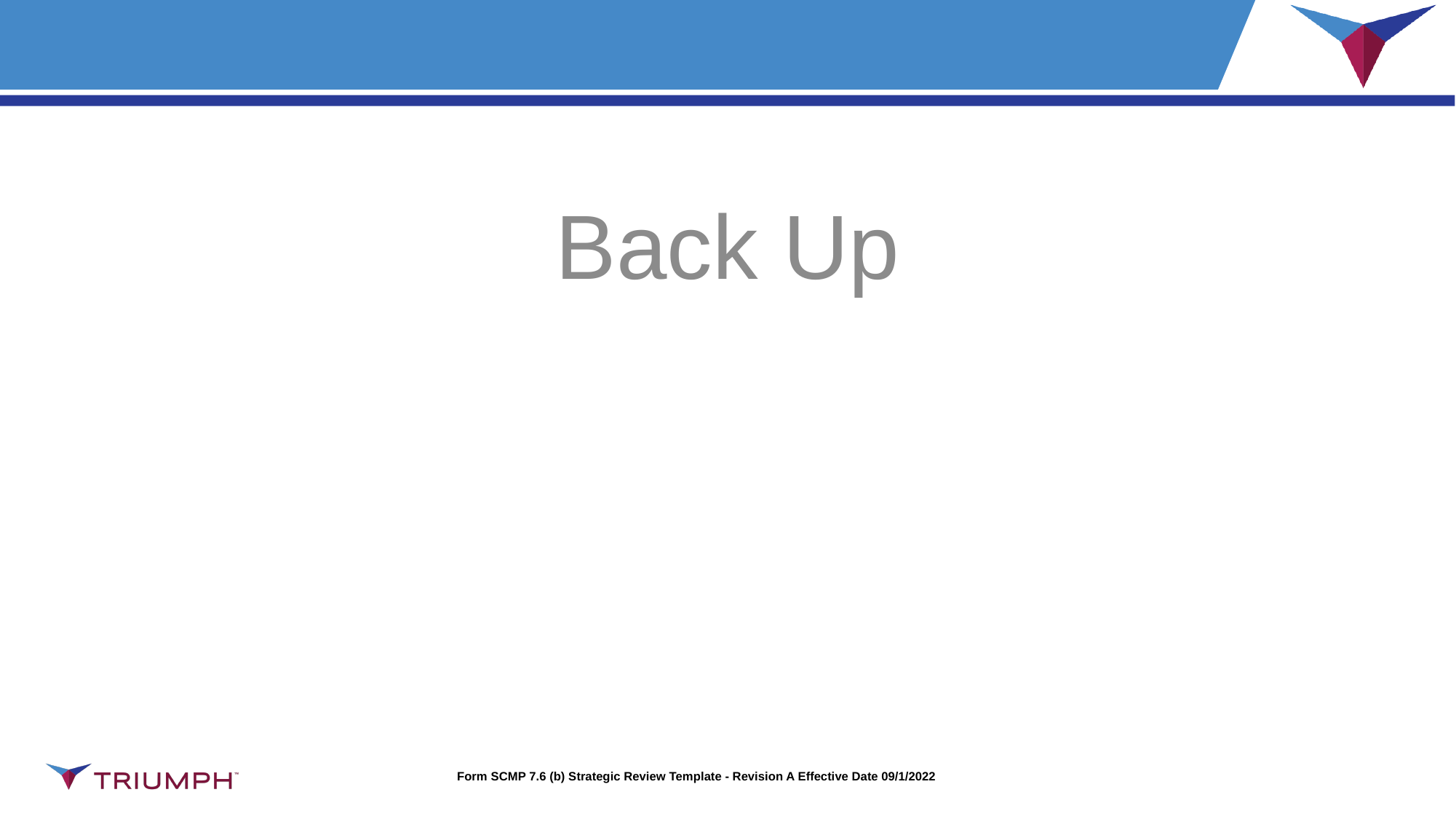

Back Up
# Back Up
Form SCMP 7.6 (b) Strategic Review Template - Revision A Effective Date 09/1/2022